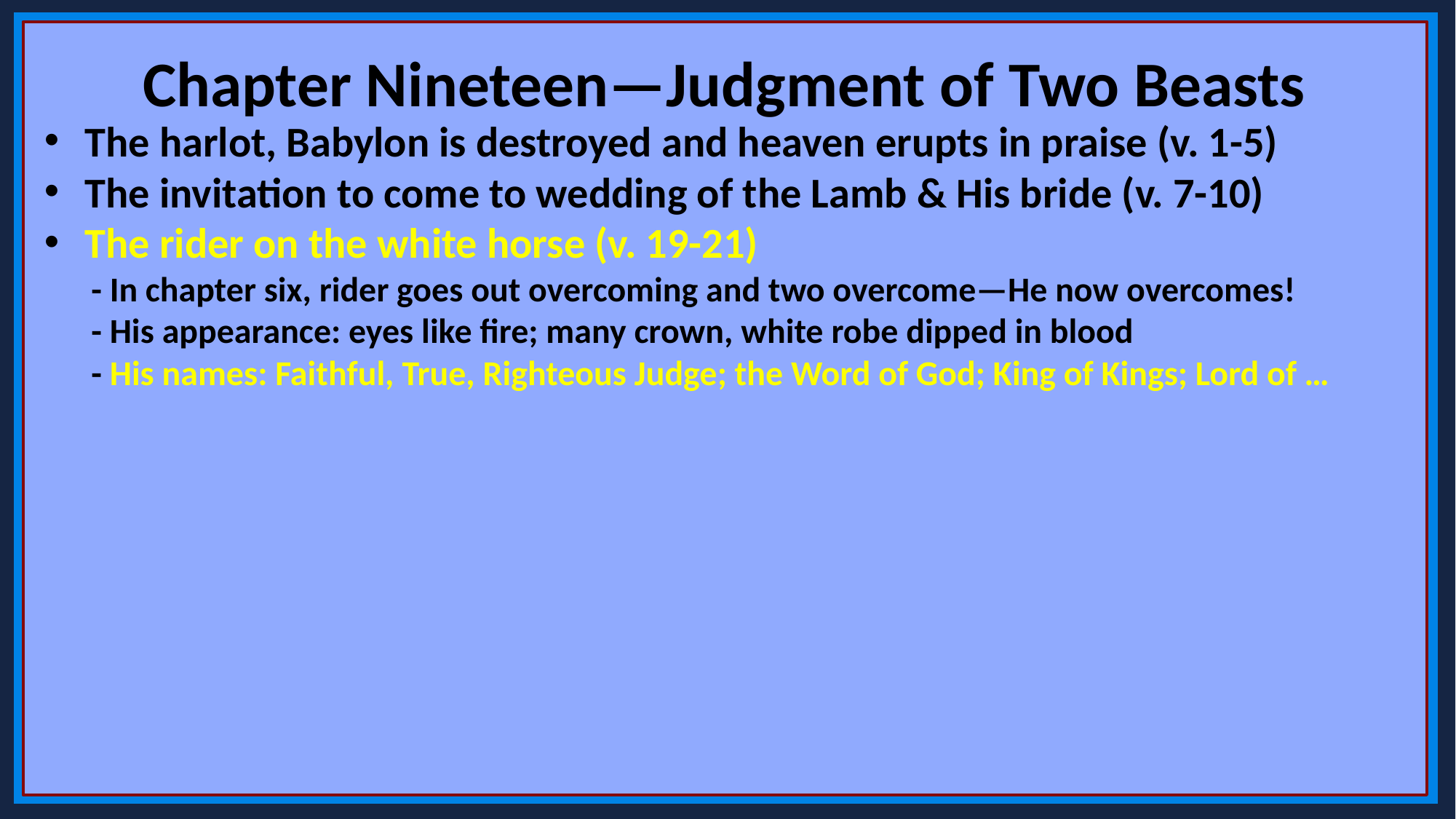

Chapter Nineteen—Judgment of Two Beasts
The harlot, Babylon is destroyed and heaven erupts in praise (v. 1-5)
The invitation to come to wedding of the Lamb & His bride (v. 7-10)
The rider on the white horse (v. 19-21)
      - In chapter six, rider goes out overcoming and two overcome—He now overcomes!
      - His appearance: eyes like fire; many crown, white robe dipped in blood
      - His names: Faithful, True, Righteous Judge; the Word of God; King of Kings; Lord of …